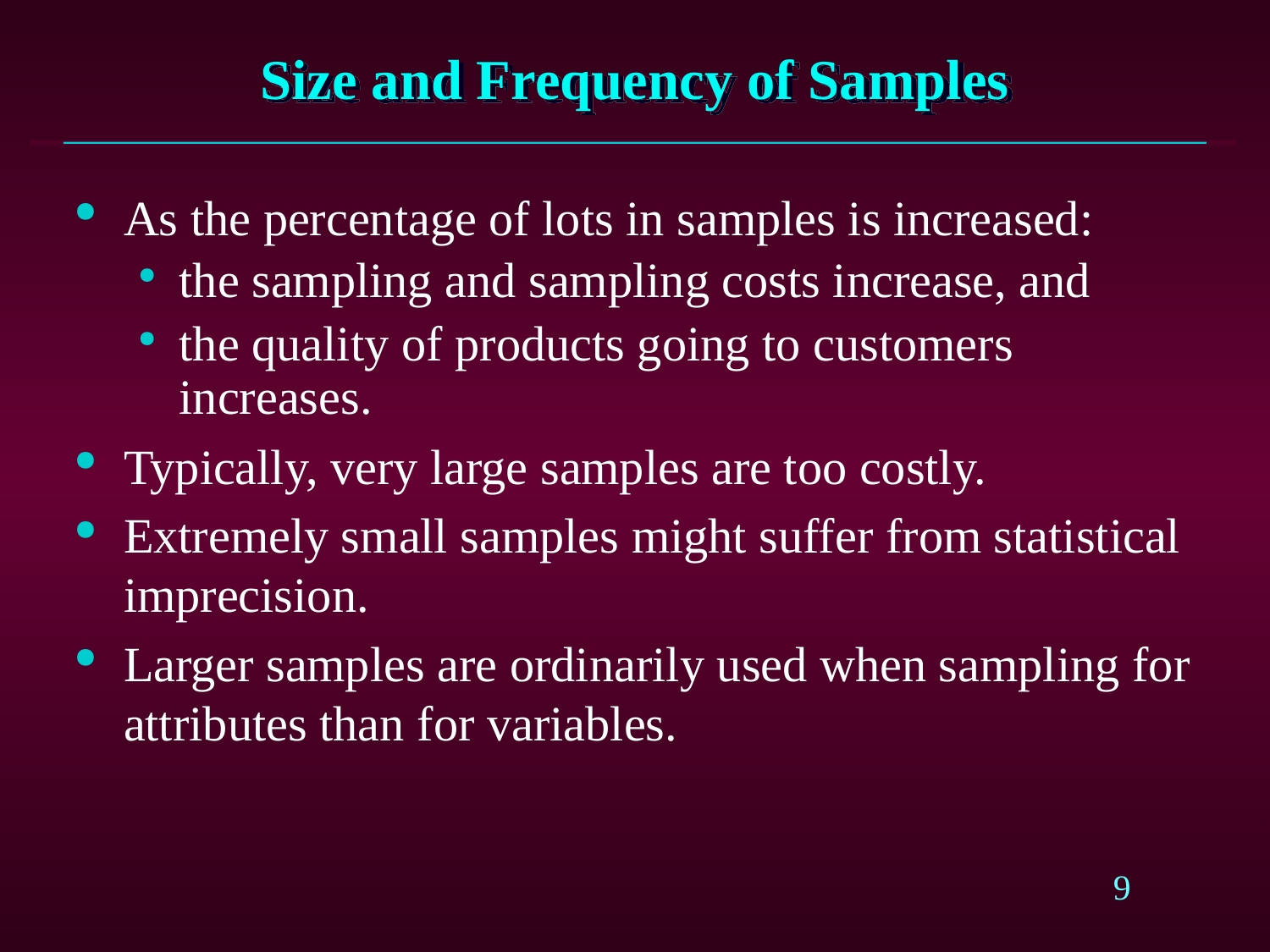

# Size and Frequency of Samples
As the percentage of lots in samples is increased:
the sampling and sampling costs increase, and
the quality of products going to customers increases.
Typically, very large samples are too costly.
Extremely small samples might suffer from statistical imprecision.
Larger samples are ordinarily used when sampling for attributes than for variables.